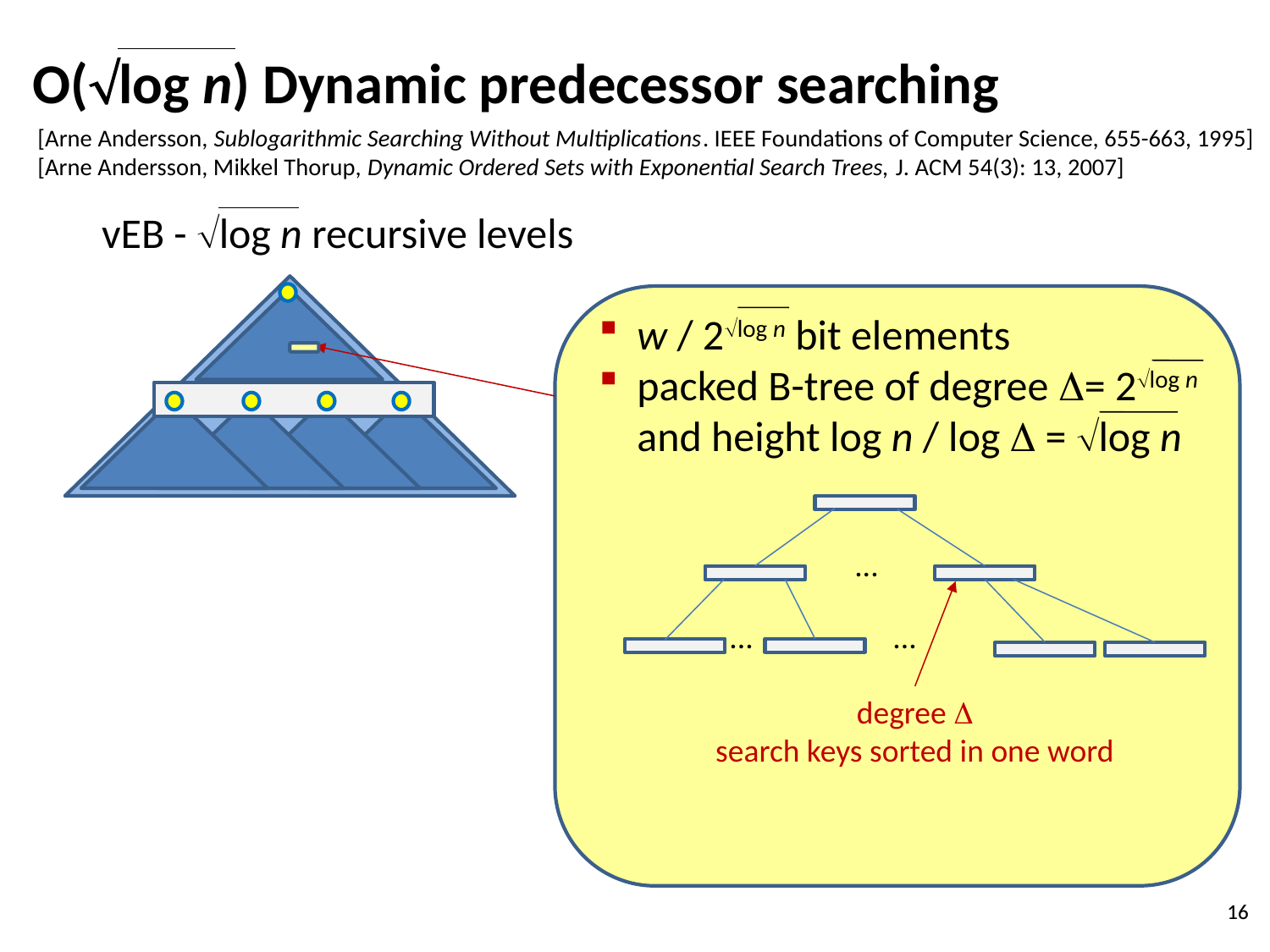

# O(√log n) Dynamic predecessor searching
[Arne Andersson, Sublogarithmic Searching Without Multiplications. IEEE Foundations of Computer Science, 655-663, 1995]
[Arne Andersson, Mikkel Thorup, Dynamic Ordered Sets with Exponential Search Trees, J. ACM 54(3): 13, 2007]
vEB - √log n recursive levels

w / 2√log n bit elements
packed B-tree of degree Δ= 2√log n
	and height log n / log Δ = √log n

O(1) time navigation at node

...

...
...

degree Δ
search keys sorted in one word
16
16